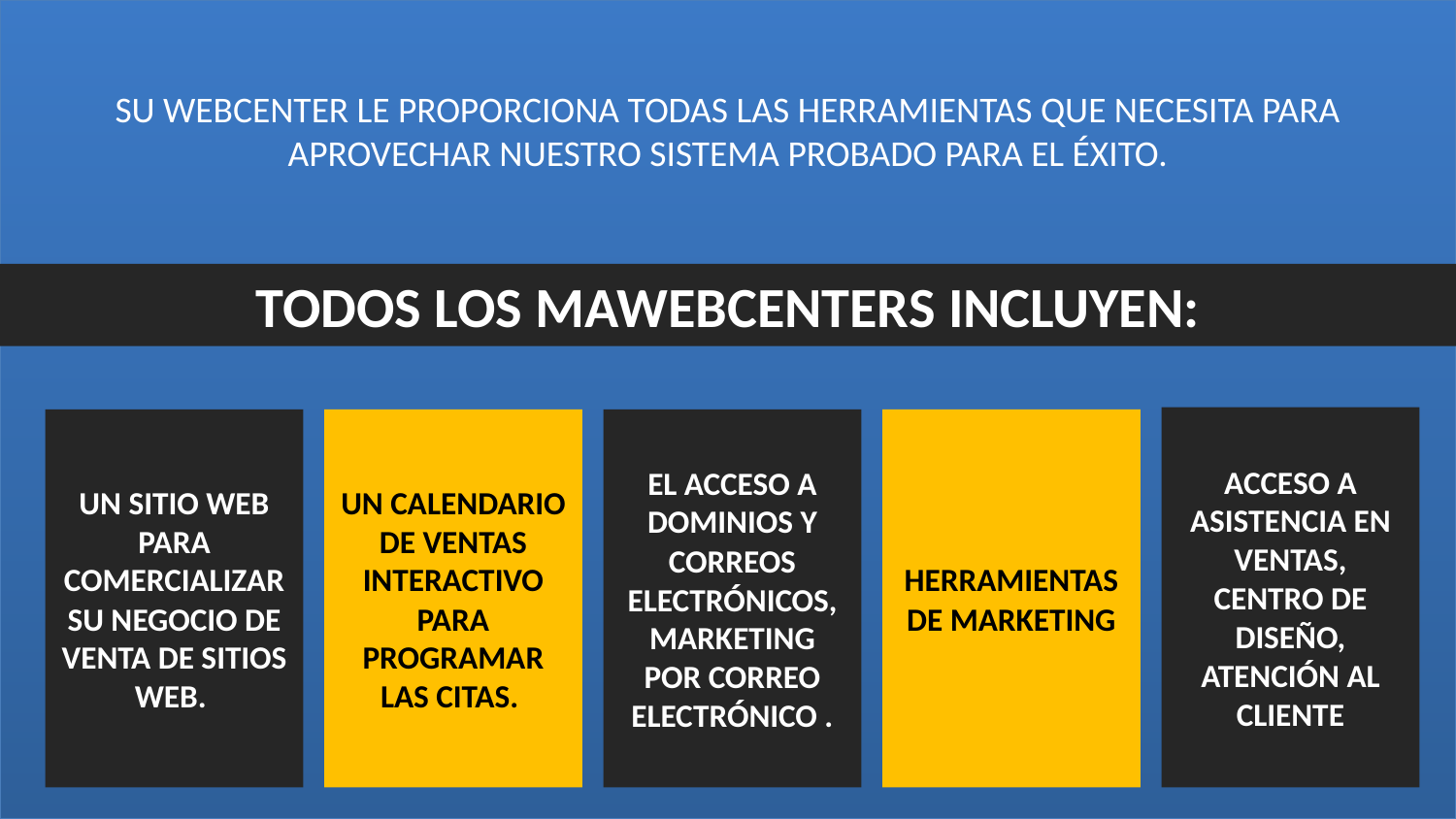

SU WEBCENTER LE PROPORCIONA TODAS LAS HERRAMIENTAS QUE NECESITA PARA APROVECHAR NUESTRO SISTEMA PROBADO PARA EL ÉXITO.
TODOS LOS MAWEBCENTERS INCLUYEN:
ACCESO A ASISTENCIA EN VENTAS, CENTRO DE DISEÑO, ATENCIÓN AL CLIENTE
EL ACCESO A DOMINIOS Y CORREOS ELECTRÓNICOS, MARKETING POR CORREO ELECTRÓNICO .
HERRAMIENTAS DE MARKETING
UN SITIO WEB PARA COMERCIALIZAR SU NEGOCIO DE VENTA DE SITIOS WEB.
UN CALENDARIO DE VENTAS INTERACTIVO PARA PROGRAMAR LAS CITAS.